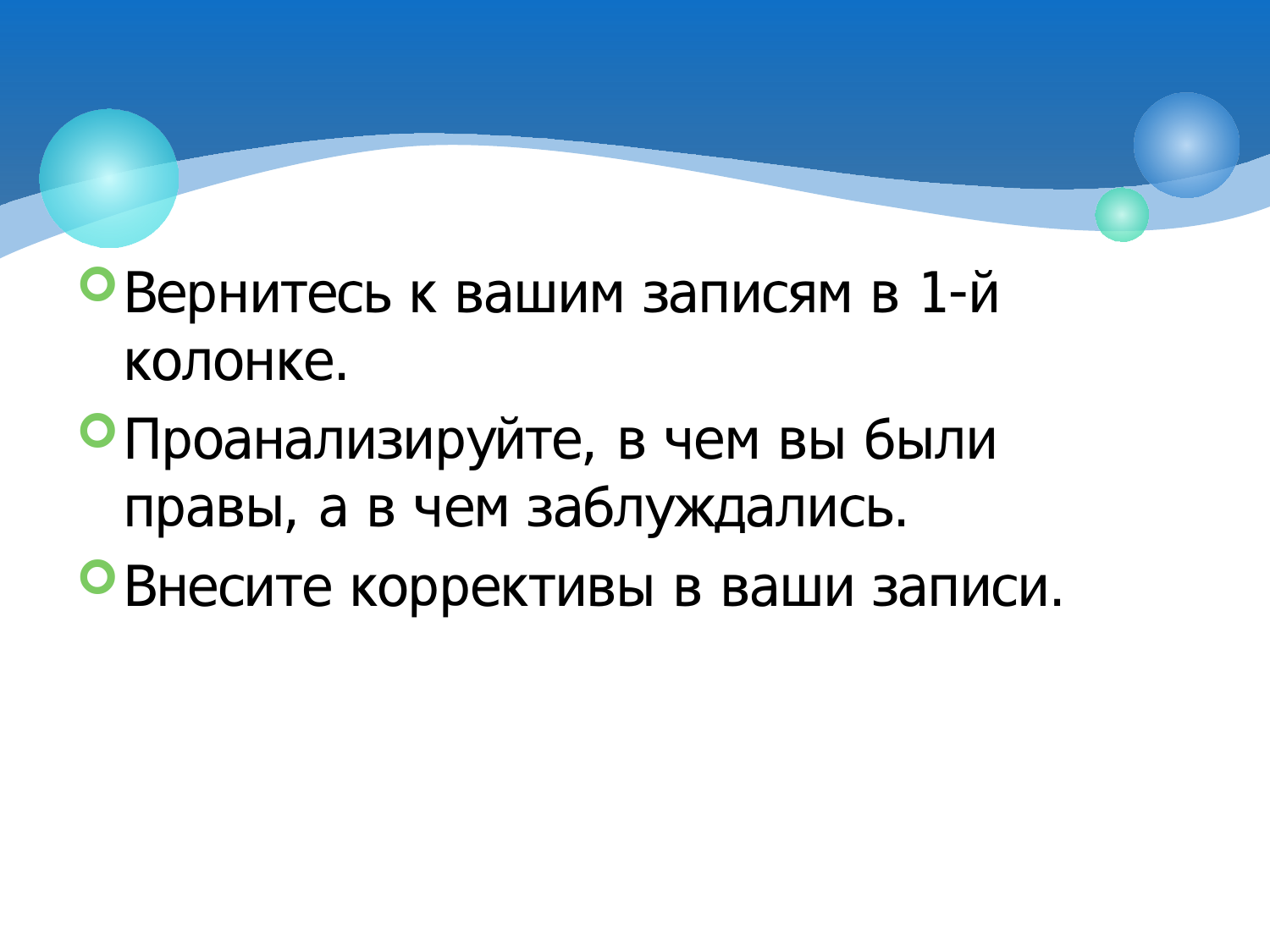

#
Вернитесь к вашим записям в 1-й колонке.
Проанализируйте, в чем вы были правы, а в чем заблуждались.
Внесите коррективы в ваши записи.